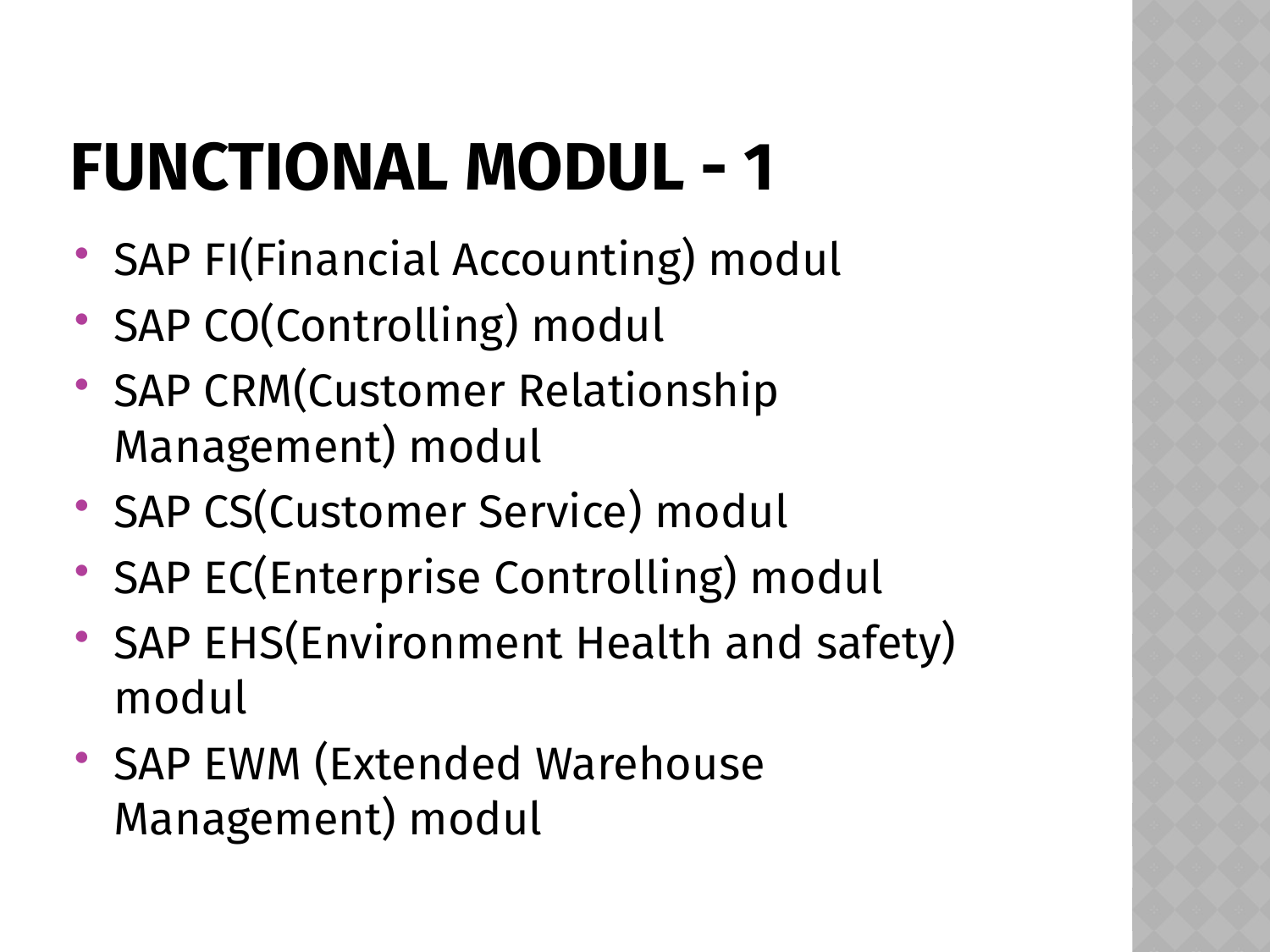

# Functional modul - 1
SAP FI(Financial Accounting) modul
SAP CO(Controlling) modul
SAP CRM(Customer Relationship Management) modul
SAP CS(Customer Service) modul
SAP EC(Enterprise Controlling) modul
SAP EHS(Environment Health and safety) modul
SAP EWM (Extended Warehouse Management) modul